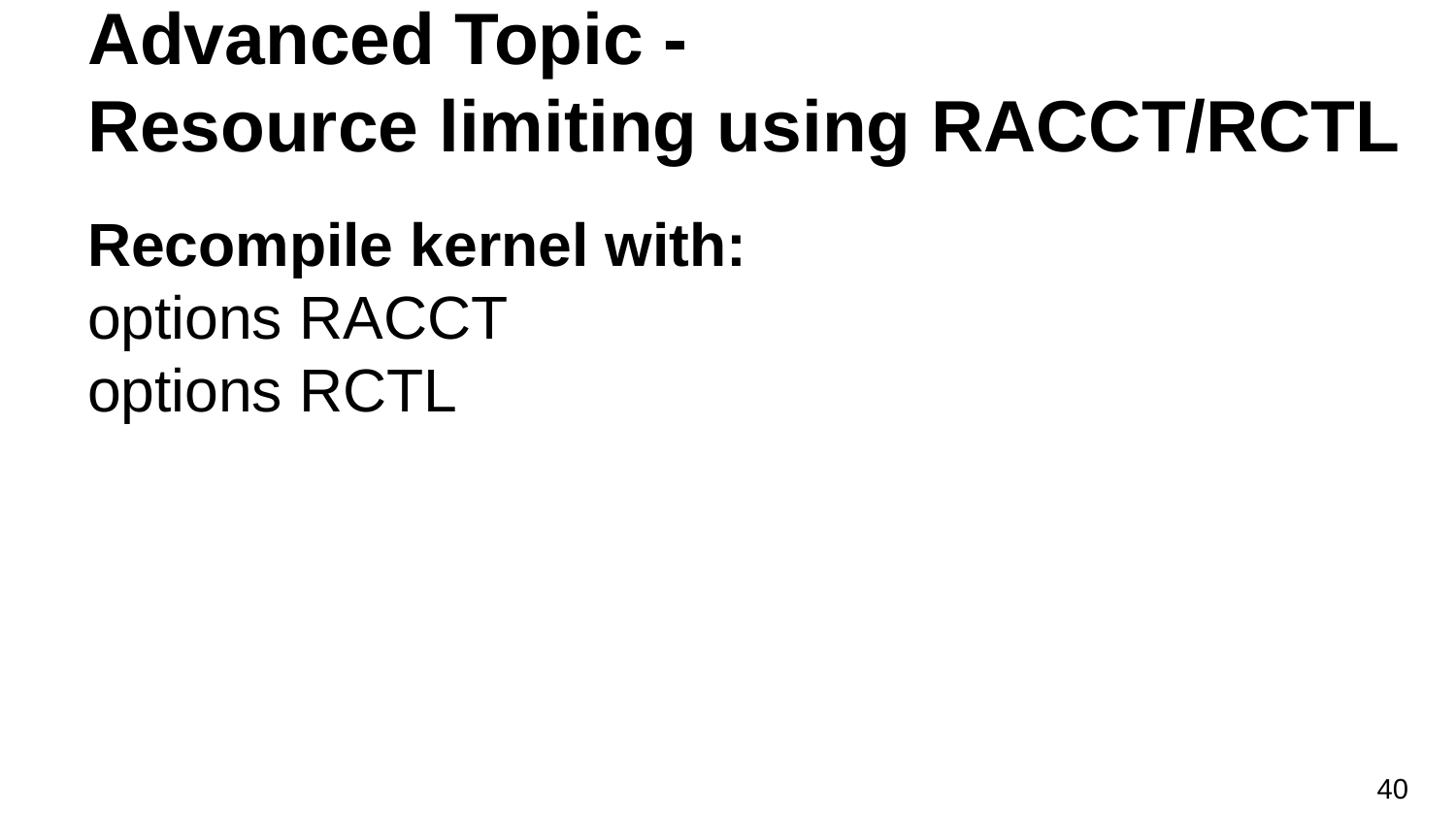

# Advanced Topic -
Resource limiting using RACCT/RCTL
Recompile kernel with:
options RACCT
options RCTL

40